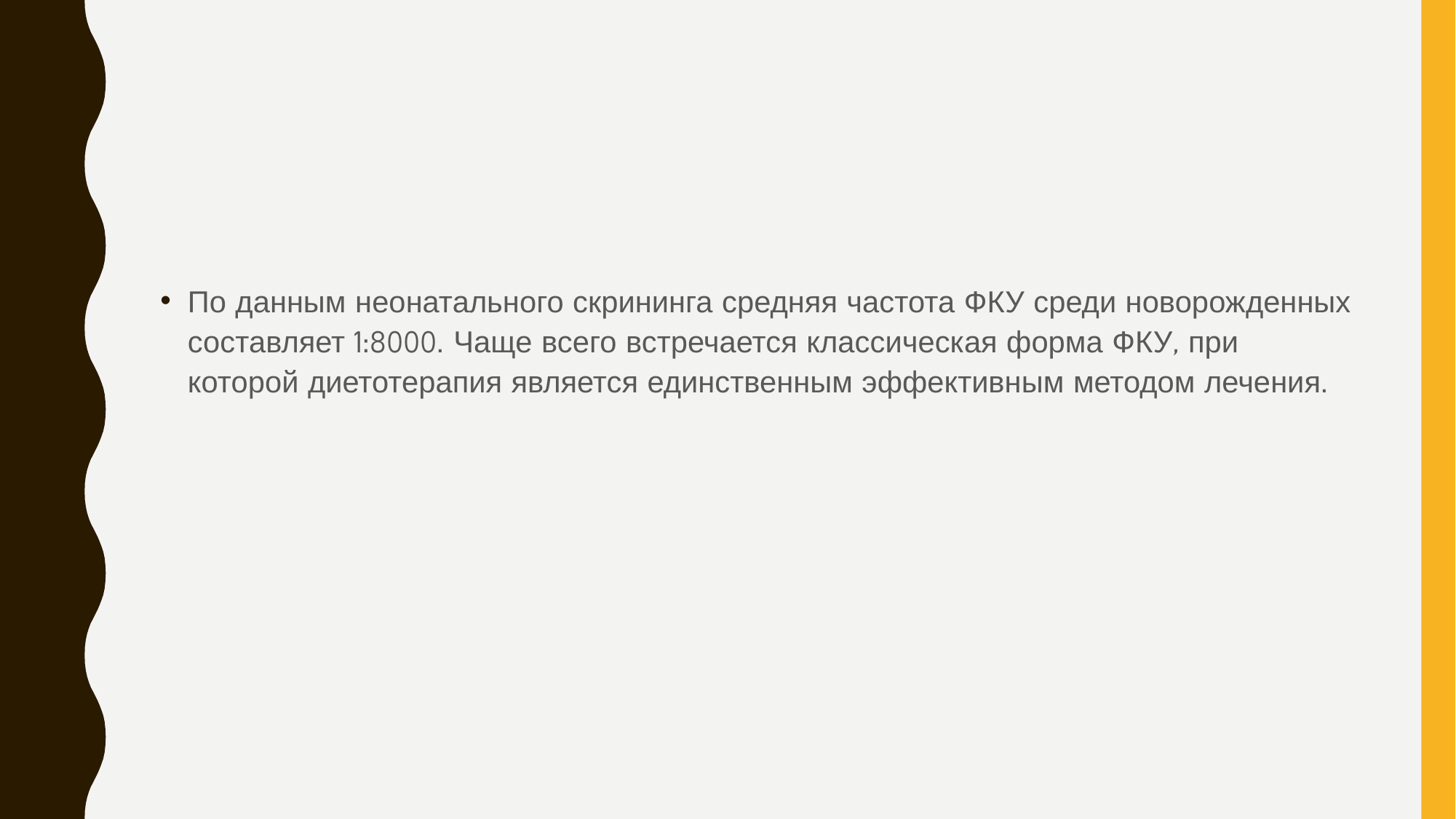

По данным неонатального скрининга средняя частота ФКУ среди новорожденных составляет 1:8000. Чаще всего встречается классическая форма ФКУ, при которой диетотерапия является единственным эффективным методом лечения.